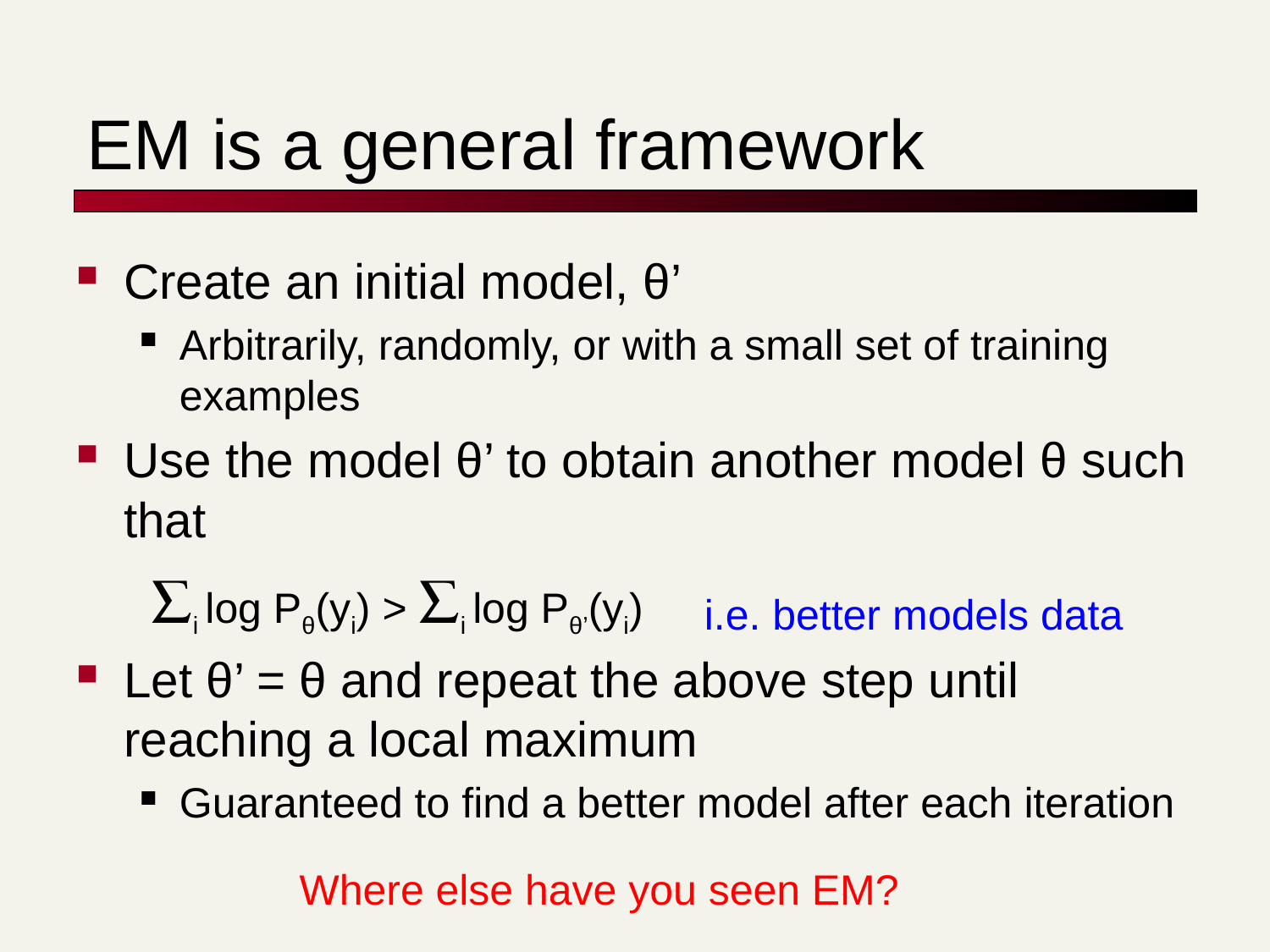

# EM is a general framework
Create an initial model, θ’
Arbitrarily, randomly, or with a small set of training examples
Use the model θ’ to obtain another model θ such that
 Σi log Pθ(yi) > Σi log Pθ’(yi)
Let θ’ = θ and repeat the above step until reaching a local maximum
Guaranteed to find a better model after each iteration
i.e. better models data
Where else have you seen EM?